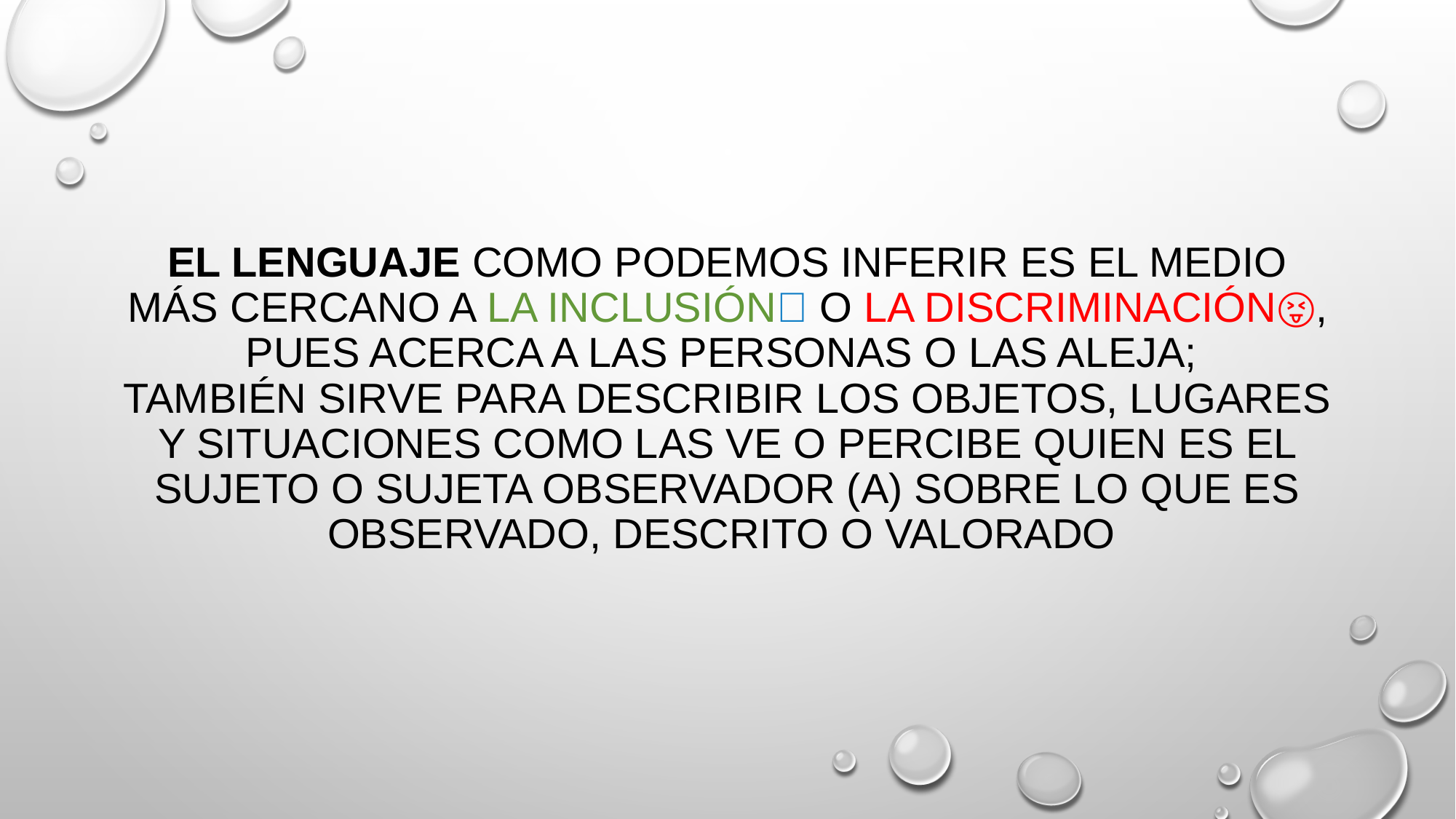

# El lenguaje como podemos inferir es el medio más cercano a la inclusión🥰 o la discriminación😝, pues acerca a las personas o las aleja; también sirve para describir los objetos, lugares y situaciones como las ve o percibe quien es el sujeto o sujeta observador (a) sobre lo que es observado, descrito o valorado